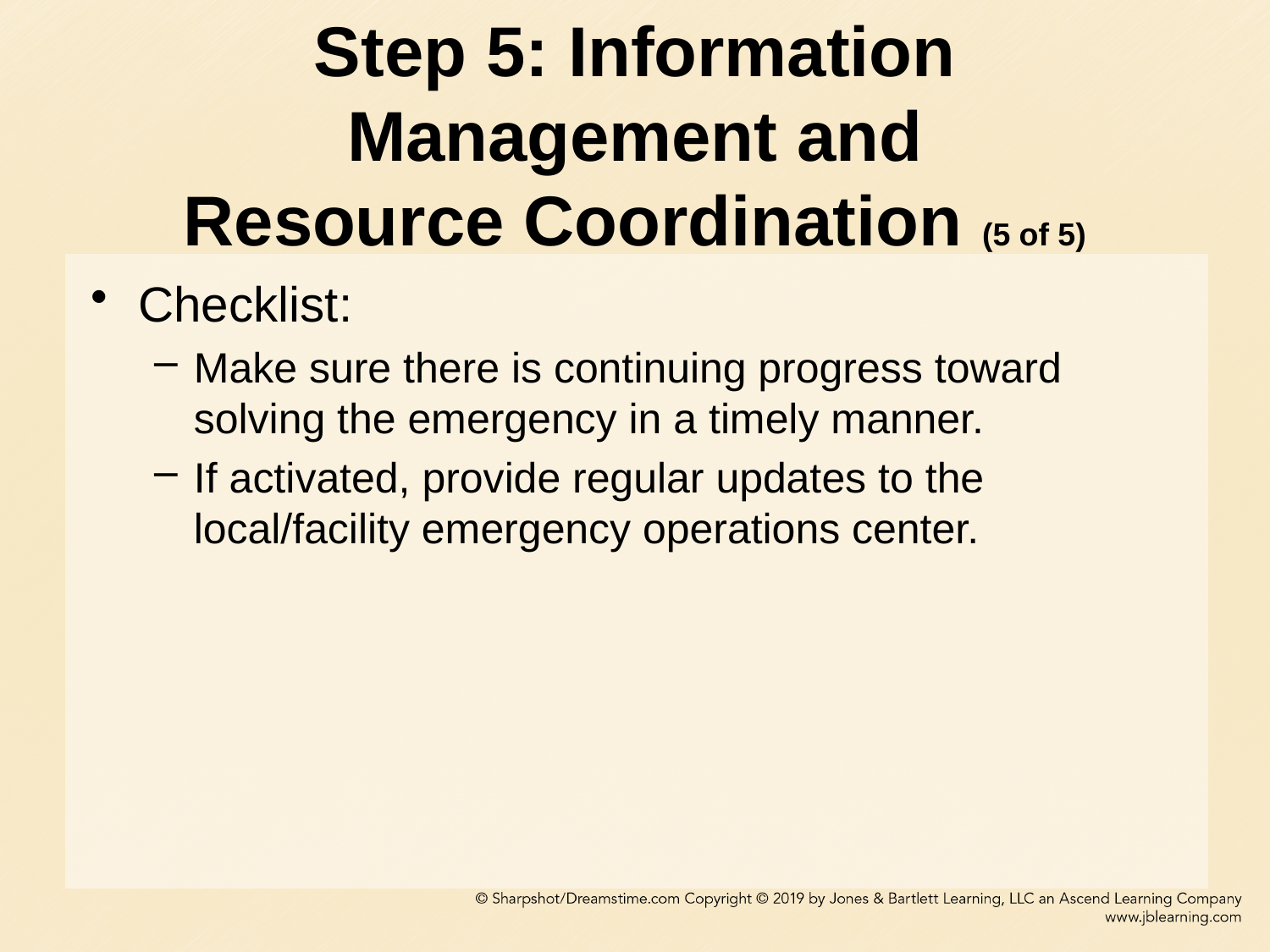

# Step 5: Information Management and Resource Coordination (5 of 5)
Checklist:
Make sure there is continuing progress toward solving the emergency in a timely manner.
If activated, provide regular updates to the local/facility emergency operations center.